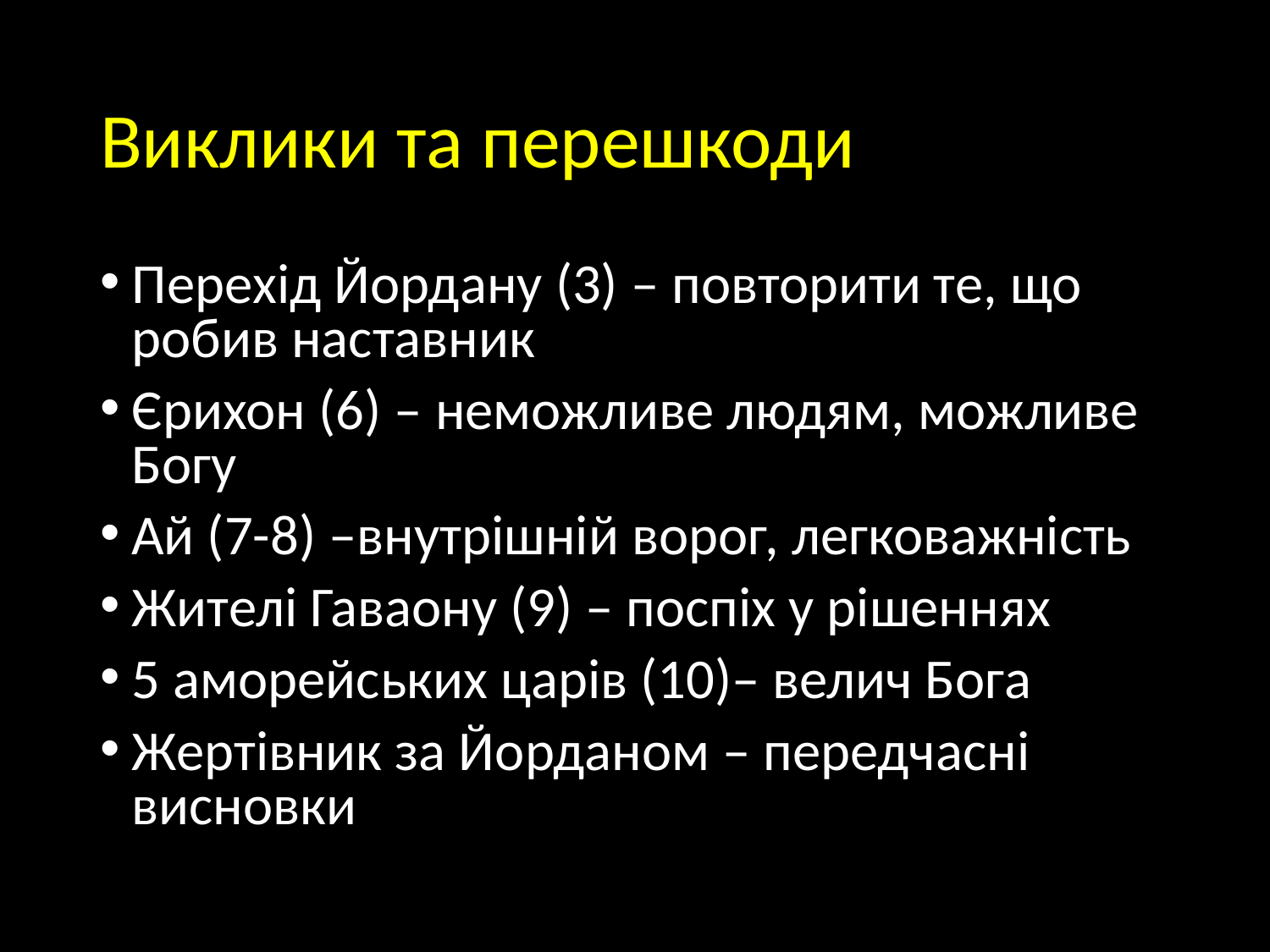

# Виклики та перешкоди
Перехід Йордану (3) – повторити те, що робив наставник
Єрихон (6) – неможливе людям, можливе Богу
Ай (7-8) –внутрішній ворог, легковажність
Жителі Гаваону (9) – поспіх у рішеннях
5 аморейських царів (10)– велич Бога
Жертівник за Йорданом – передчасні висновки